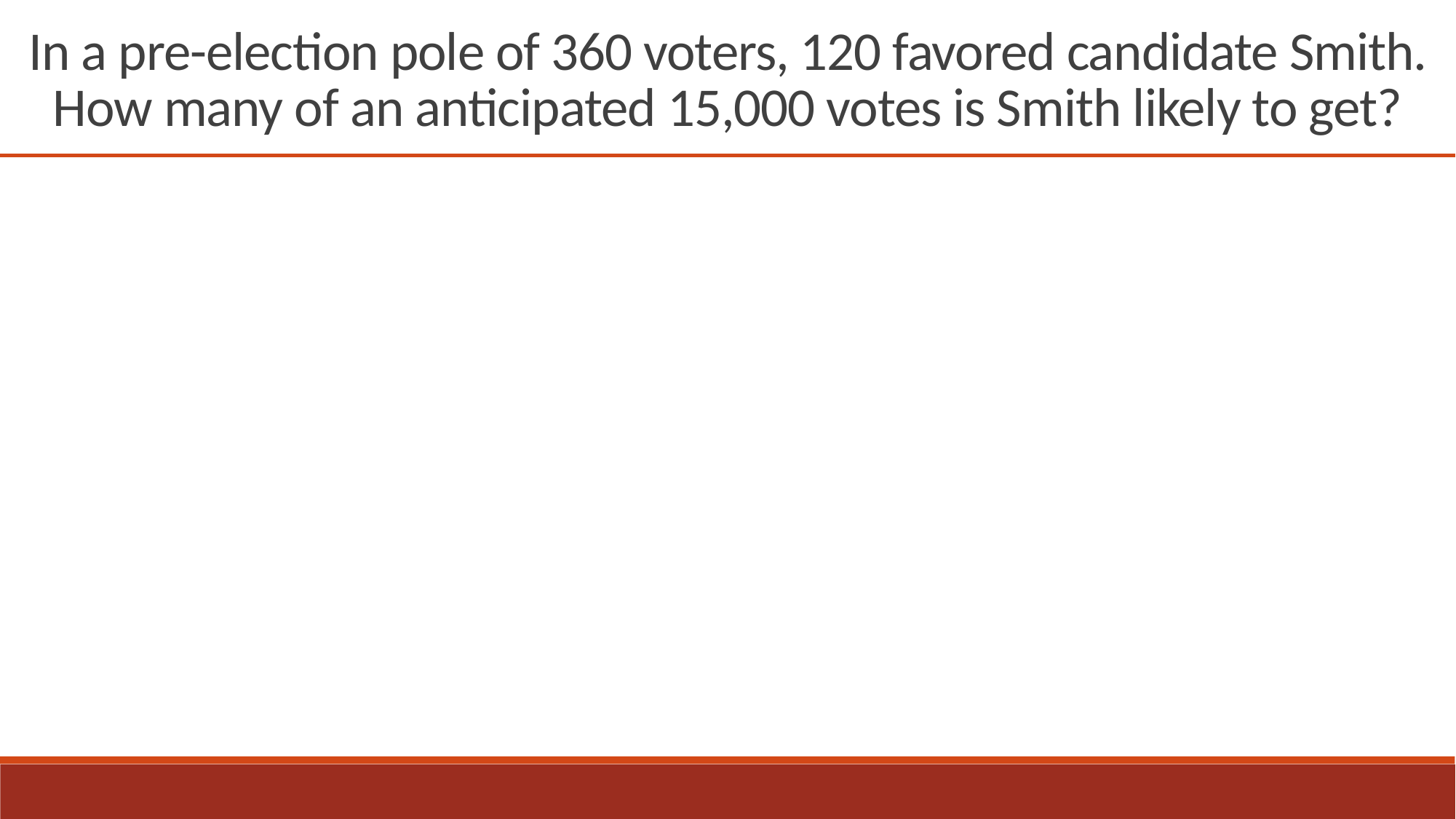

In a pre-election pole of 360 voters, 120 favored candidate Smith. How many of an anticipated 15,000 votes is Smith likely to get?